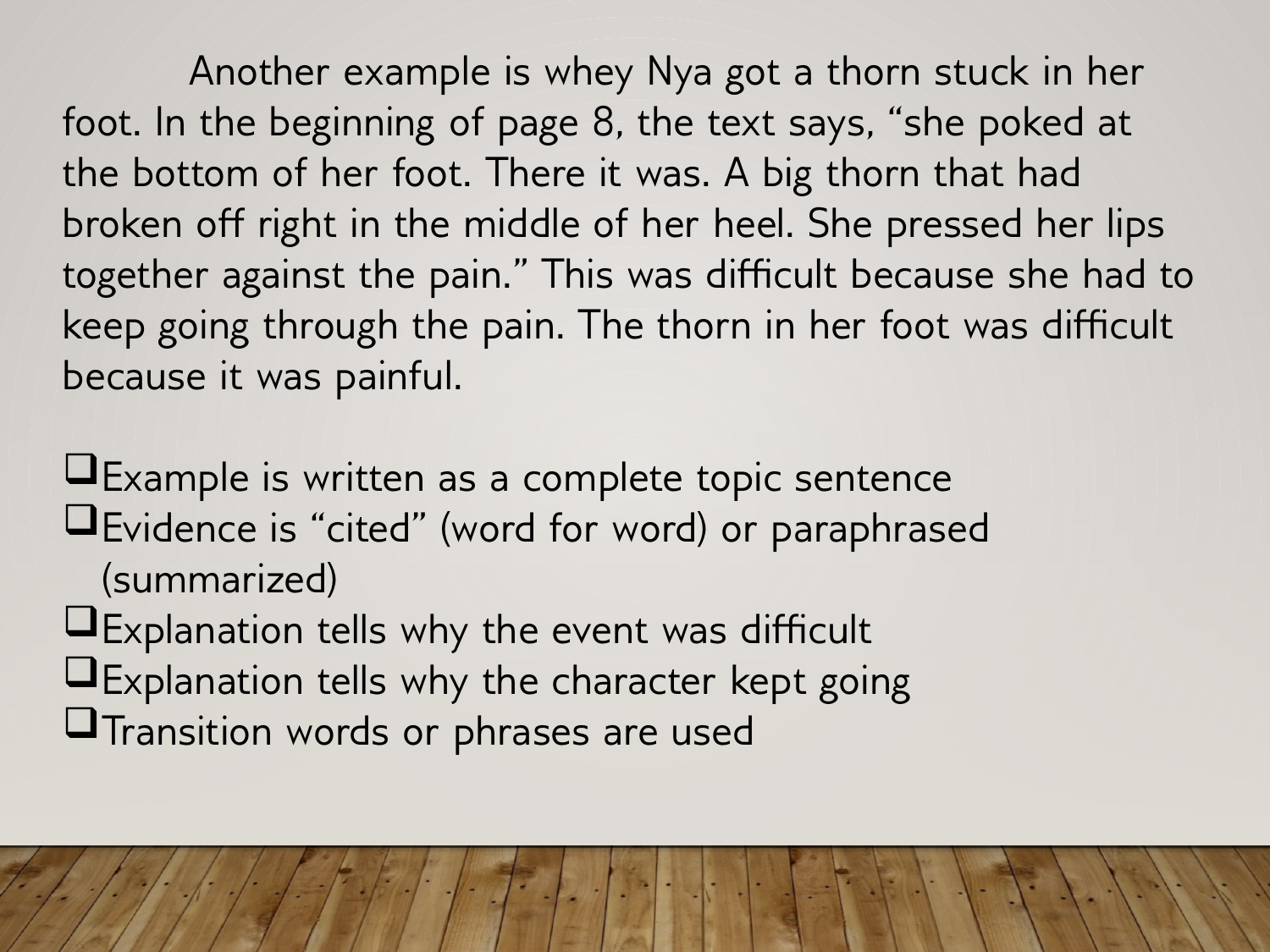

Another example is whey Nya got a thorn stuck in her foot. In the beginning of page 8, the text says, “she poked at the bottom of her foot. There it was. A big thorn that had broken off right in the middle of her heel. She pressed her lips together against the pain.” This was difficult because she had to keep going through the pain. The thorn in her foot was difficult because it was painful.

Example is written as a complete topic sentence
Evidence is “cited” (word for word) or paraphrased (summarized)
Explanation tells why the event was difficult
Explanation tells why the character kept going
Transition words or phrases are used